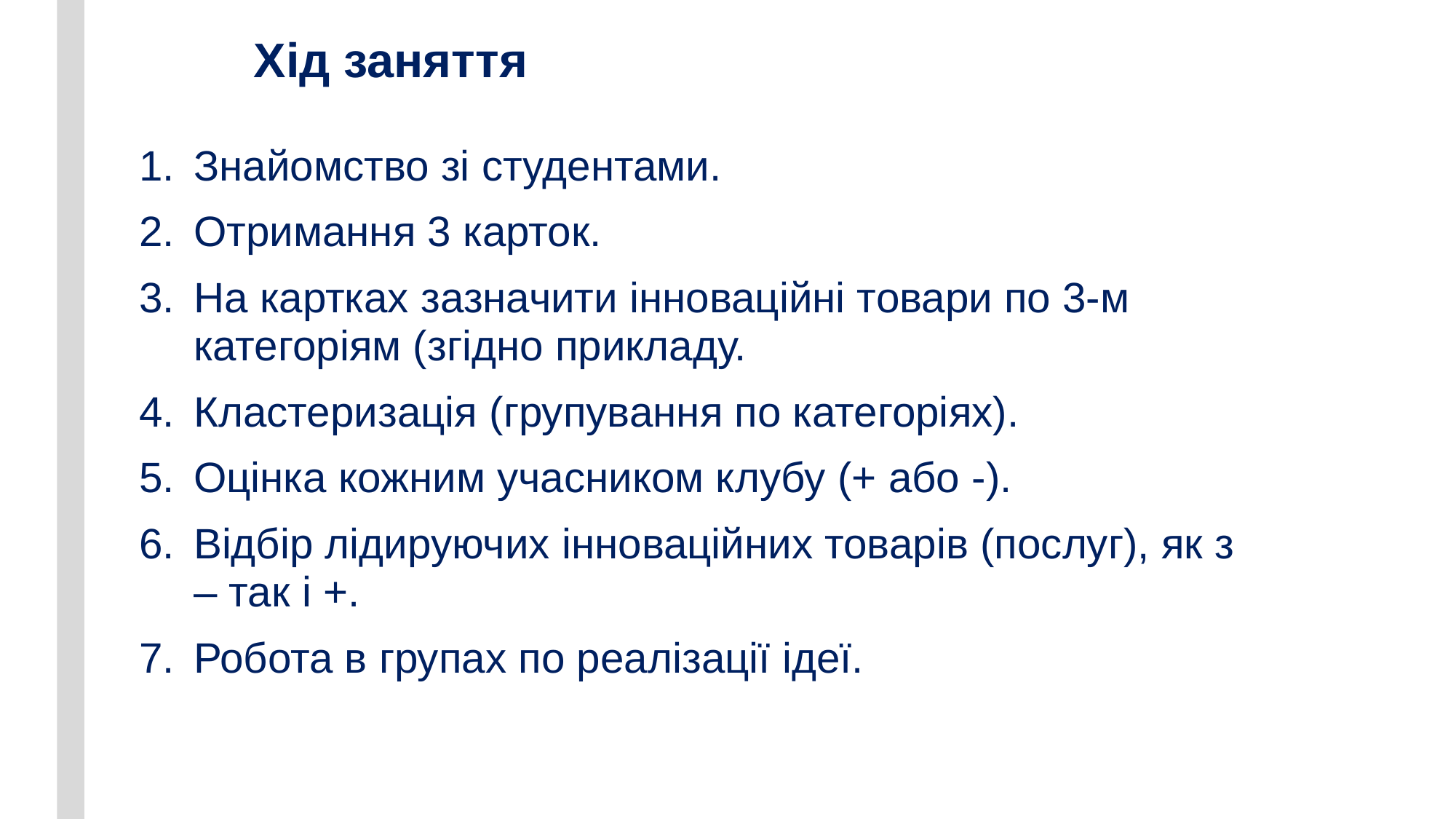

# Хід заняття
Знайомство зі студентами.
Отримання 3 карток.
На картках зазначити інноваційні товари по 3-м категоріям (згідно прикладу.
Кластеризація (групування по категоріях).
Оцінка кожним учасником клубу (+ або -).
Відбір лідируючих інноваційних товарів (послуг), як з – так і +.
Робота в групах по реалізації ідеї.